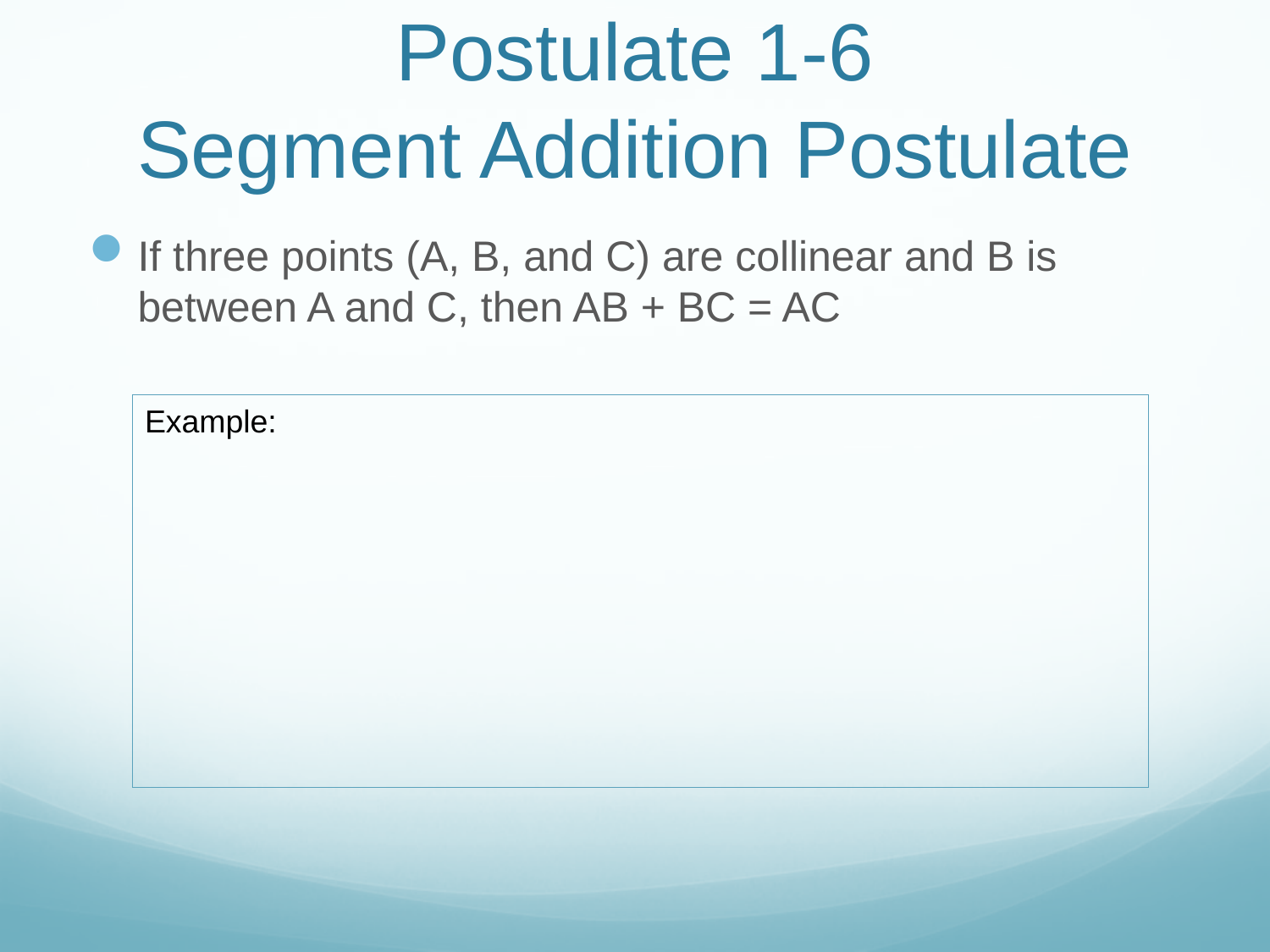

# Postulate 1-6 Segment Addition Postulate
If three points (A, B, and C) are collinear and B is between A and C, then AB + BC = AC
Example: